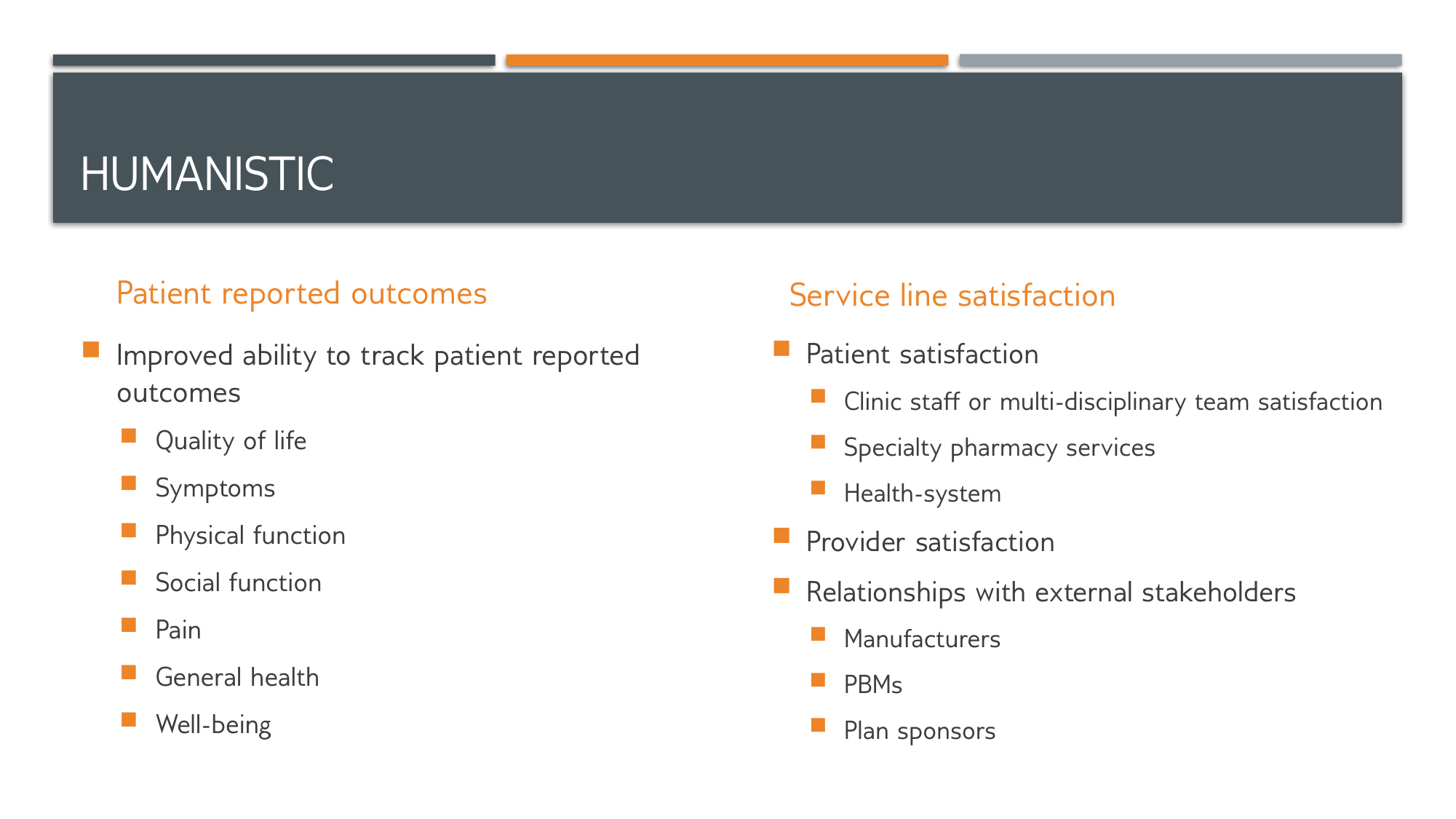

# Humanistic
Patient reported outcomes
Service line satisfaction
Patient satisfaction
Clinic staff or multi-disciplinary team satisfaction
Specialty pharmacy services
Health-system
Provider satisfaction
Relationships with external stakeholders
Manufacturers
PBMs
Plan sponsors
Improved ability to track patient reported outcomes
Quality of life
Symptoms
Physical function
Social function
Pain
General health
Well-being